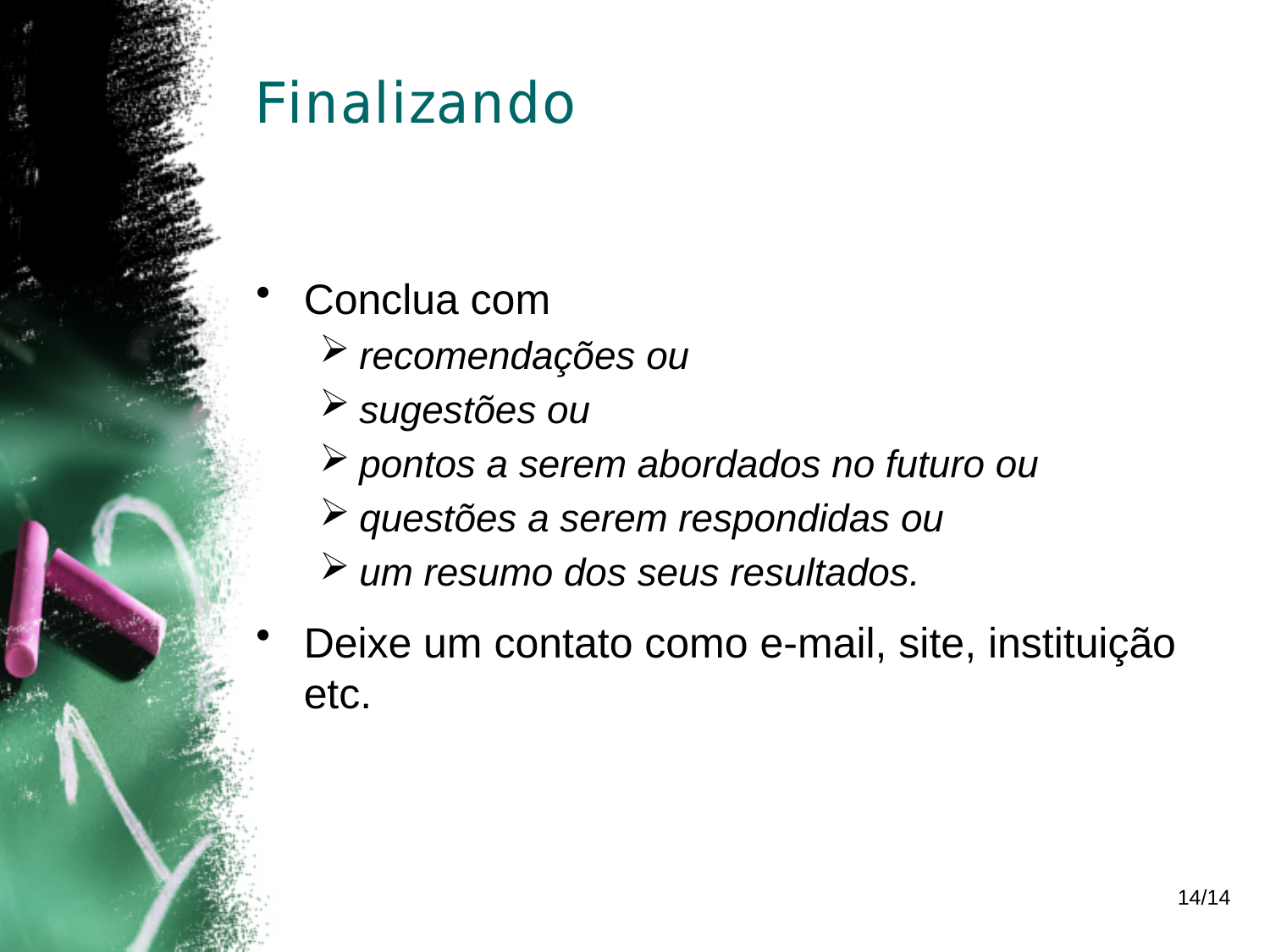

# Finalizando

Conclua com
recomendações ou
sugestões ou
pontos a serem abordados no futuro ou
questões a serem respondidas ou
um resumo dos seus resultados.
Deixe um contato como e-mail, site, instituição etc.

14/14